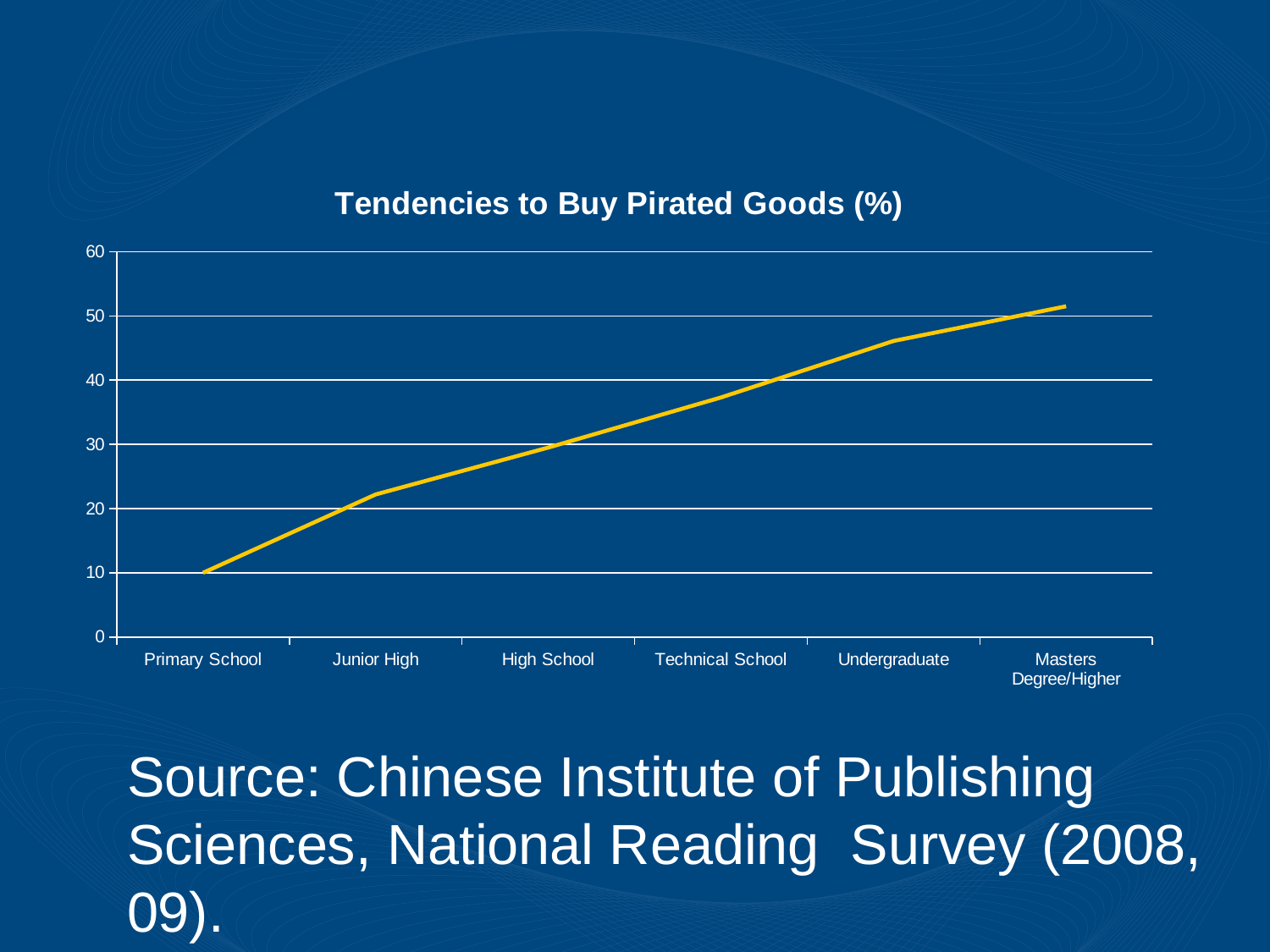

### Chart:

| Category | Tendencies to Buy Pirated Goods (%) |
|---|---|
| Primary School | 10.0 |
| Junior High | 22.2 |
| High School | 29.5 |
| Technical School | 37.3 |
| Undergraduate | 46.1 |
| Masters Degree/Higher | 51.5 |
Source: Chinese Institute of Publishing
Sciences, National Reading  Survey (2008, 09).